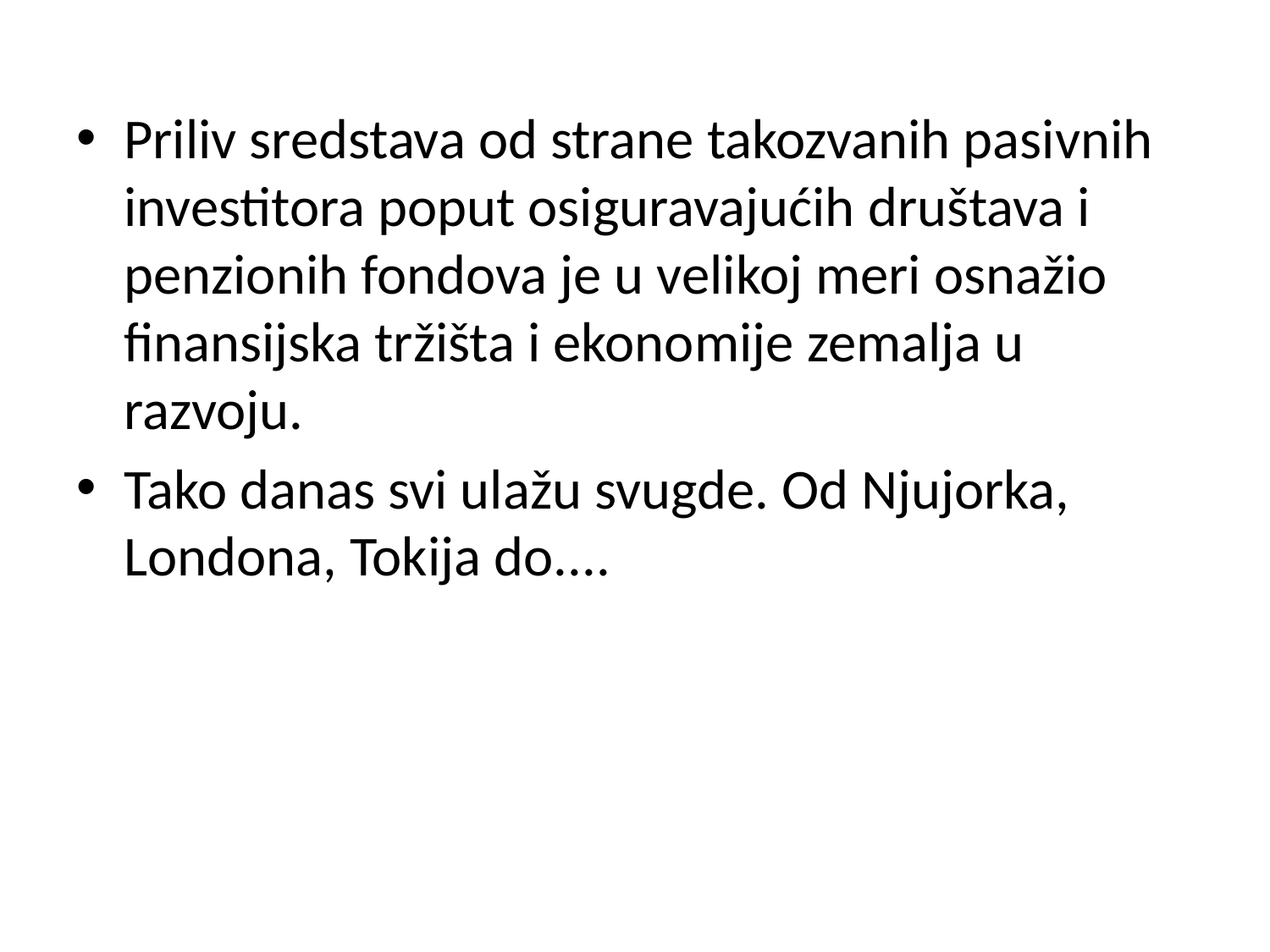

Priliv sredstava od strane takozvanih pasivnih investitora poput osiguravajućih društava i penzionih fondova je u velikoj meri osnažio finansijska tržišta i ekonomije zemalja u razvoju.
Tako danas svi ulažu svugde. Od Njujorka, Londona, Tokija do....